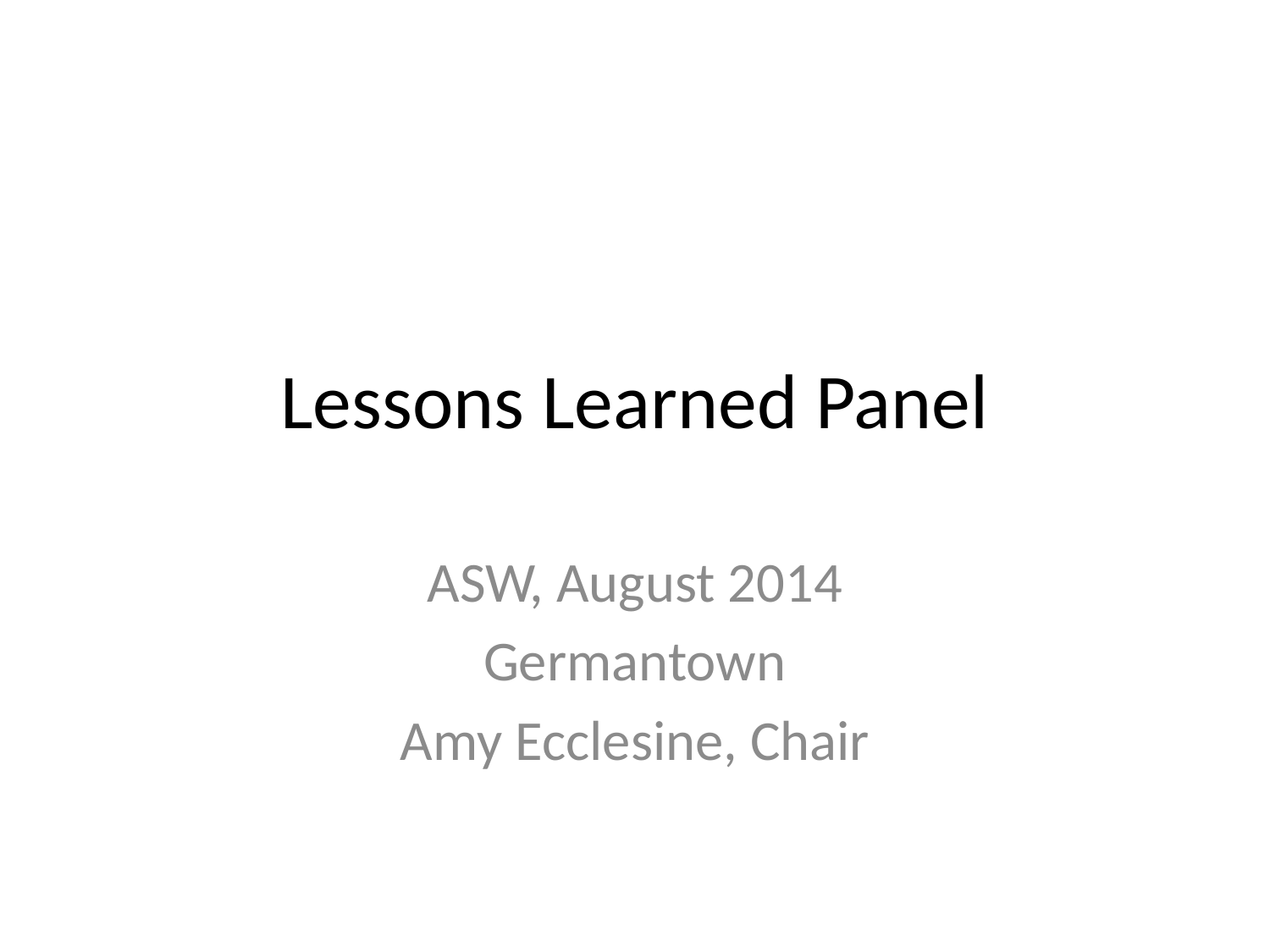

# Lessons Learned Panel
ASW, August 2014
Germantown
Amy Ecclesine, Chair